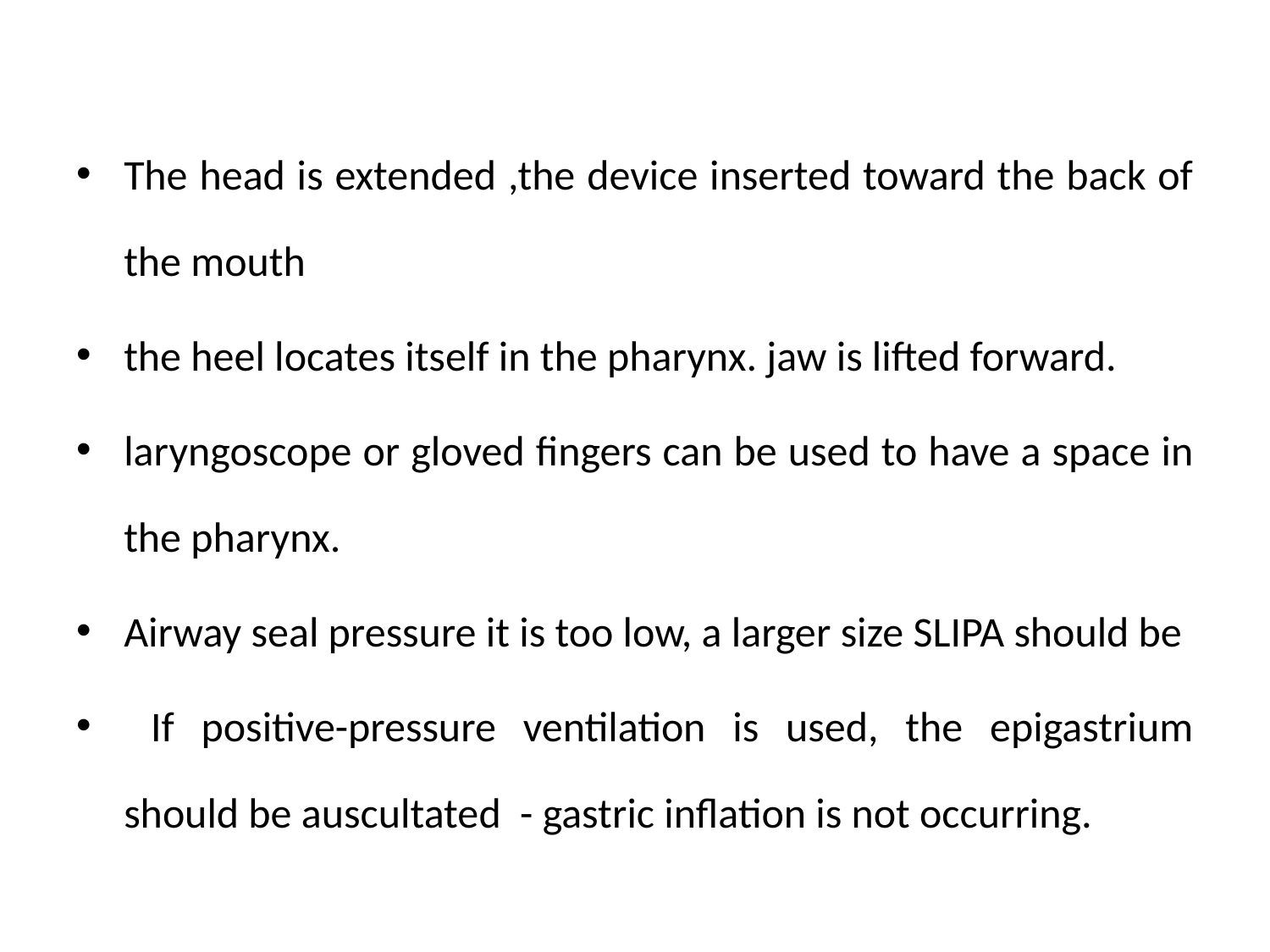

#
The head is extended ,the device inserted toward the back of the mouth
the heel locates itself in the pharynx. jaw is lifted forward.
laryngoscope or gloved fingers can be used to have a space in the pharynx.
Airway seal pressure it is too low, a larger size SLIPA should be
 If positive-pressure ventilation is used, the epigastrium should be auscultated  - gastric inflation is not occurring.